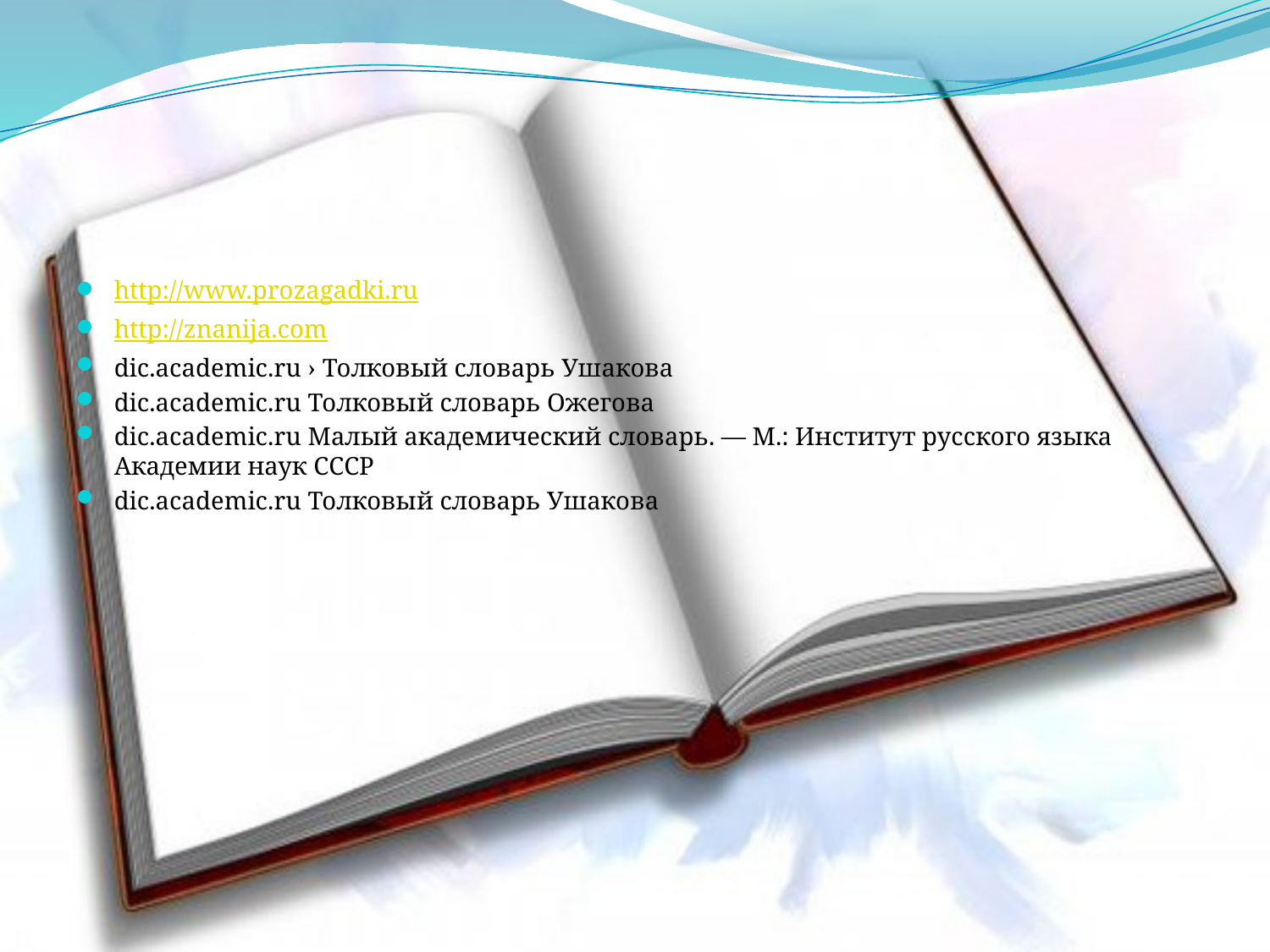

http://www.prozagadki.ru
http://znanija.com
dic.academic.ru › Толковый словарь Ушакова
dic.academic.ru Толковый словарь Ожегова
dic.academic.ru Малый академический словарь. — М.: Институт русского языка Академии наук СССР
dic.academic.ru Толковый словарь Ушакова